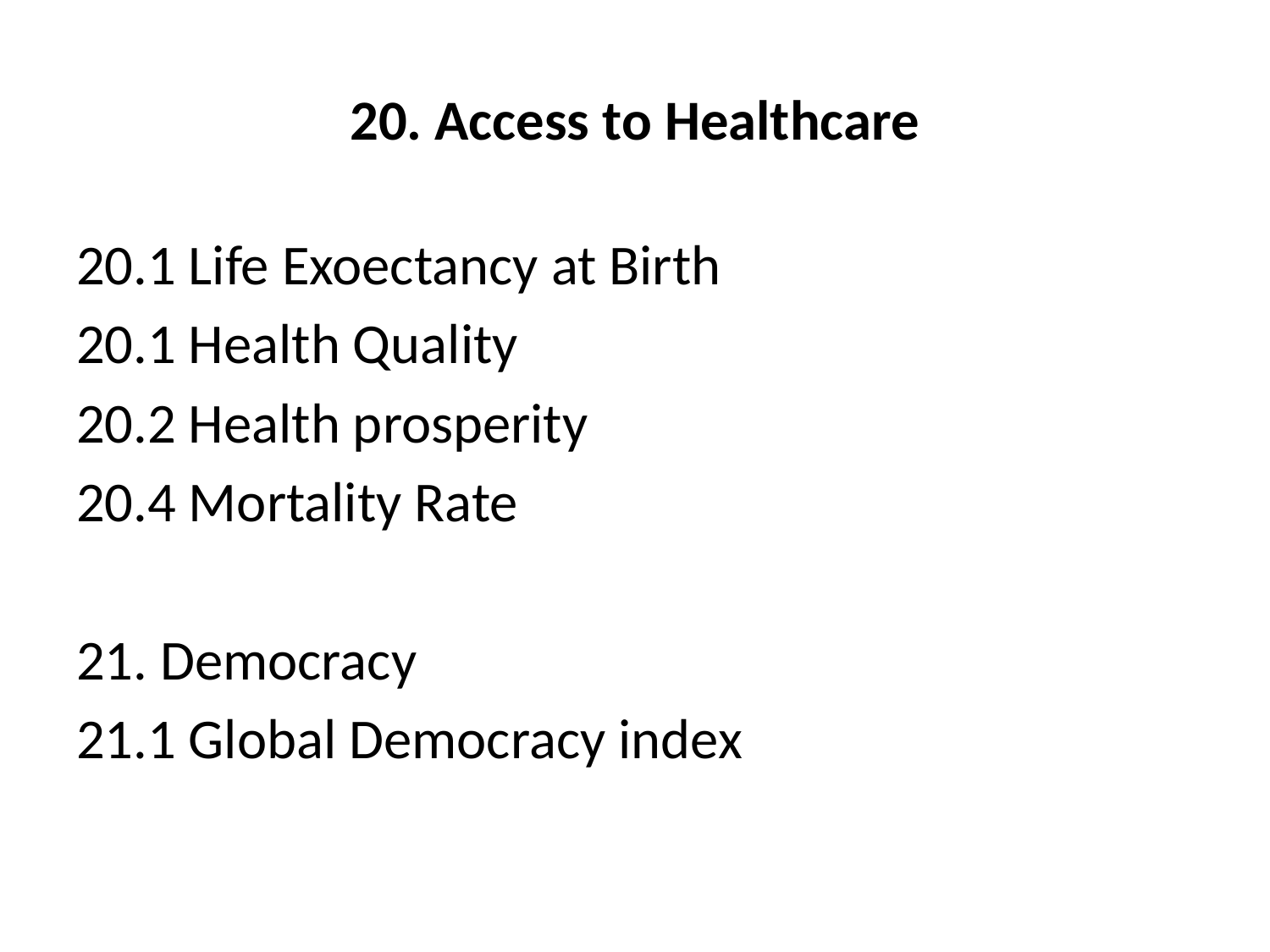

# 20. Access to Healthcare
20.1 Life Exoectancy at Birth
20.1 Health Quality
20.2 Health prosperity
20.4 Mortality Rate

21. Democracy
21.1 Global Democracy index